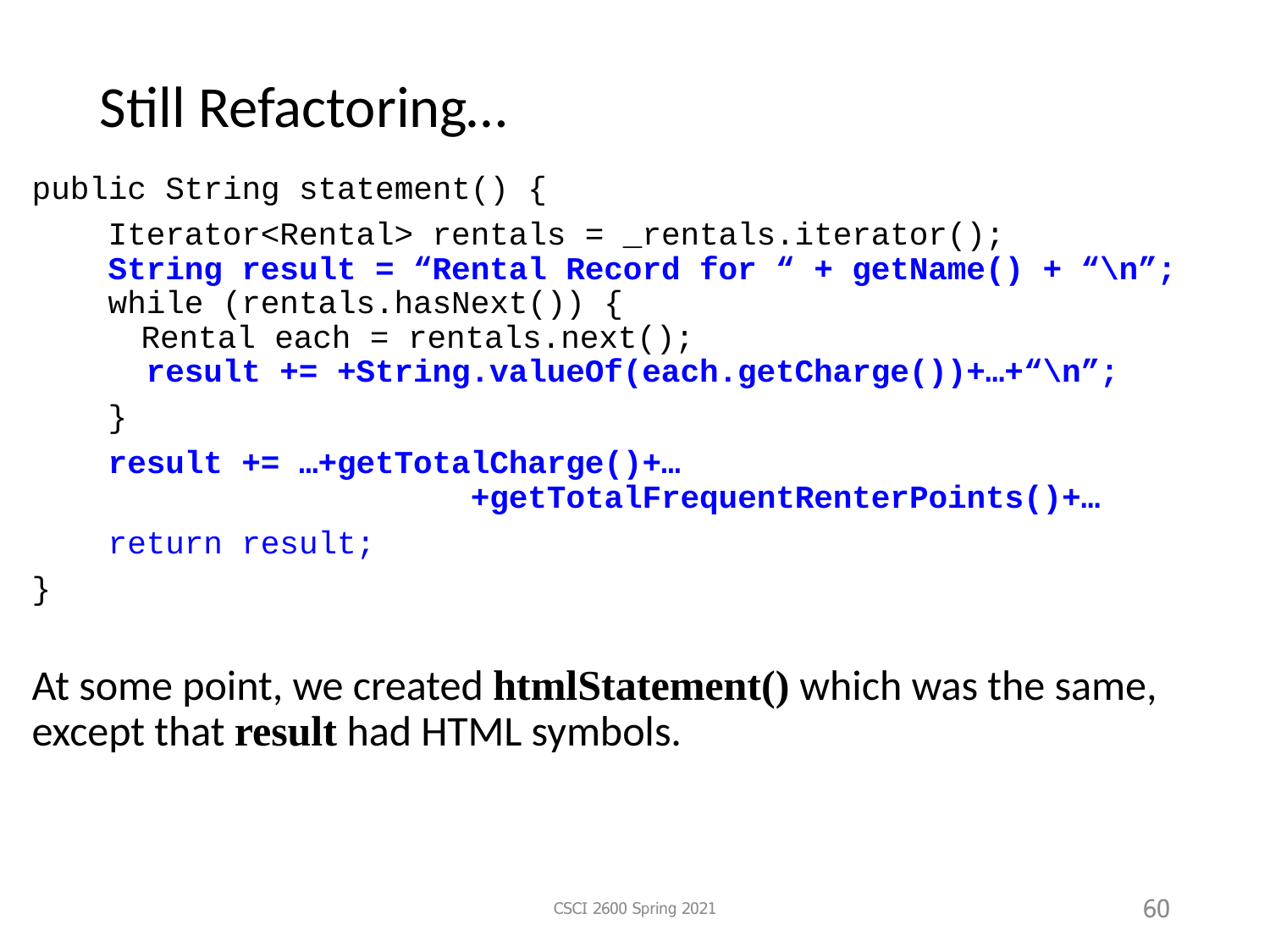

Still Refactoring…
public String statement() {
    Iterator<Rental> rentals = _rentals.iterator();
    String result = “Rental Record for “ + getName() + “\n”;
    while (rentals.hasNext()) {
	Rental each = rentals.next();
      result += +String.valueOf(each.getCharge())+…+“\n”;
    }
    result += …+getTotalCharge()+…
                       +getTotalFrequentRenterPoints()+…
    return result;
}

At some point, we created htmlStatement() which was the same, except that result had HTML symbols.
CSCI 2600 Spring 2021
60